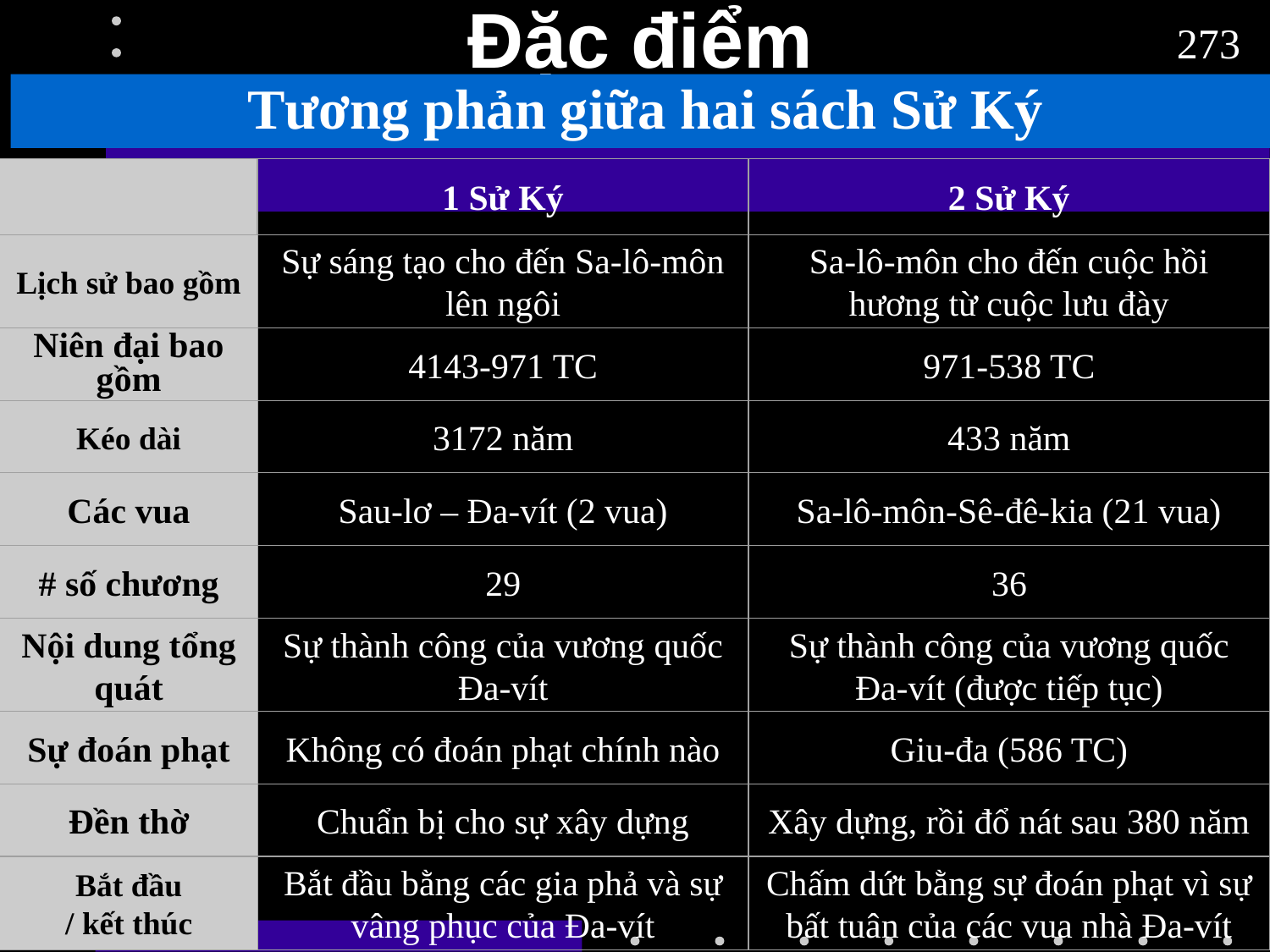

# Đặc điểm
273
Tương phản giữa hai sách Sử Ký

1 Sử Ký

2 Sử Ký

Lịch sử bao gồm

Sự sáng tạo cho đến Sa-lô-môn lên ngôi

Sa-lô-môn cho đến cuộc hồi hương từ cuộc lưu đày

Niên đại bao gồm

4143-971 TC

971-538 TC

Kéo dài

3172 năm

433 năm

Các vua

Sau-lơ – Đa-vít (2 vua)

Sa-lô-môn-Sê-đê-kia (21 vua)

# số chương

29

36

Nội dung tổng quát

Sự thành công của vương quốc Đa-vít

Sự thành công của vương quốc Đa-vít (được tiếp tục)

Sự đoán phạt

Không có đoán phạt chính nào

Giu-đa (586 TC)

Đền thờ

Chuẩn bị cho sự xây dựng

Xây dựng, rồi đổ nát sau 380 năm

Bắt đầu
/ kết thúc

Bắt đầu bằng các gia phả và sự vâng phục của Đa-vít

Chấm dứt bằng sự đoán phạt vì sự bất tuân của các vua nhà Đa-vít